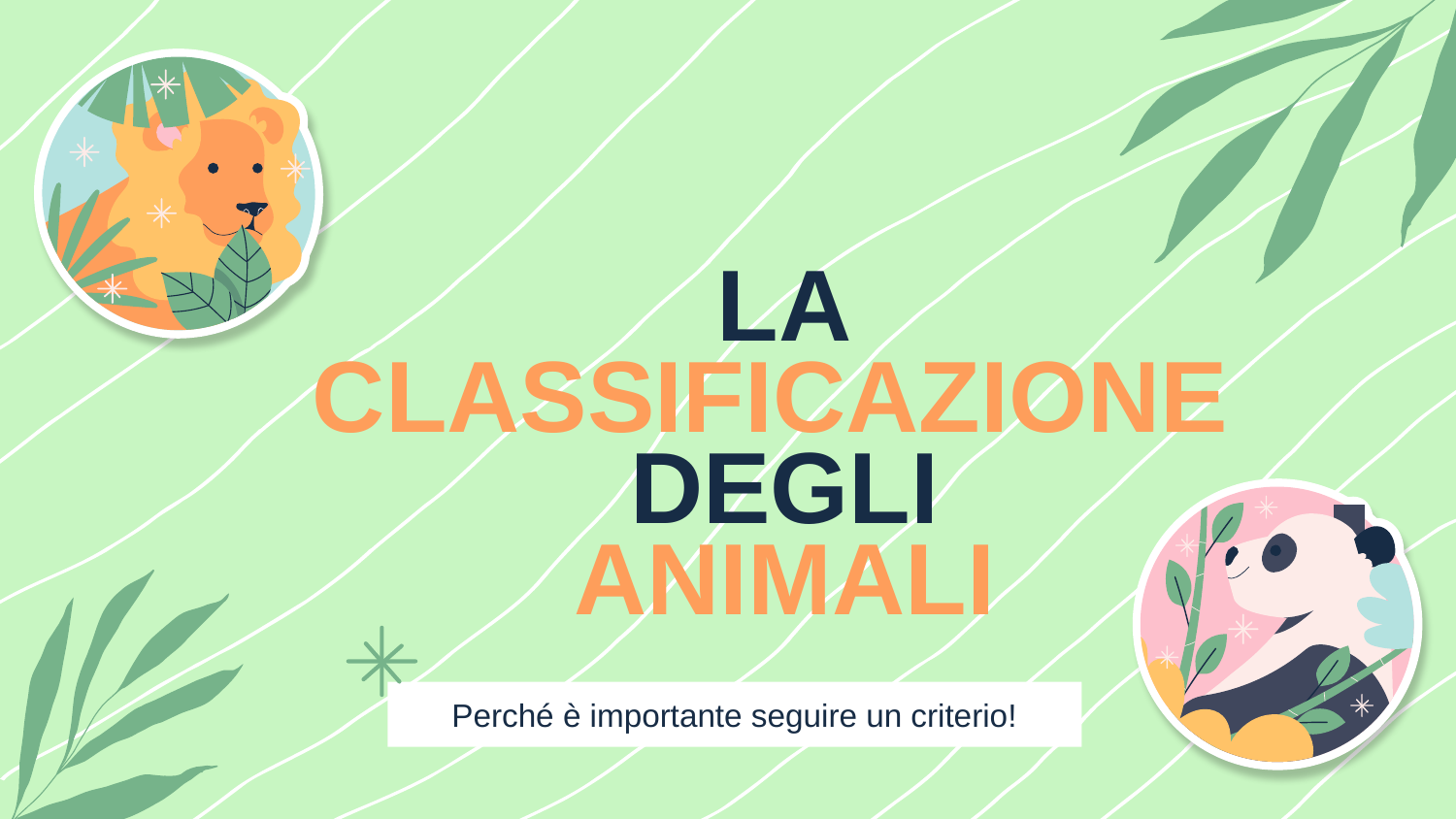

# LA CLASSIFICAZIONE DEGLI ANIMALI

Perché è importante seguire un criterio!